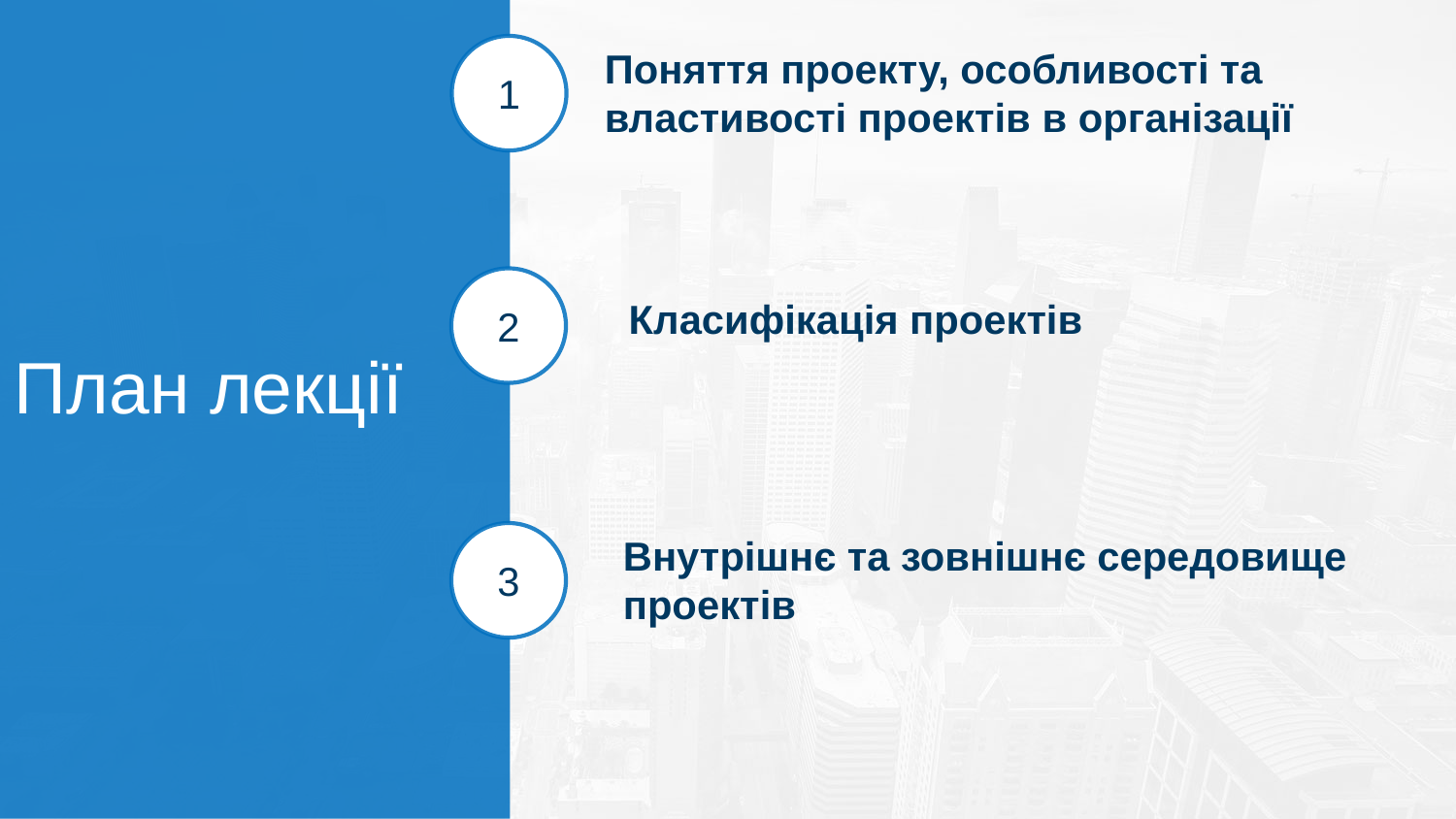

1
Поняття проекту, особливості та властивості проектів в організації
2
Класифікація проектів
План лекції
3
Внутрішнє та зовнішнє середовище проектів